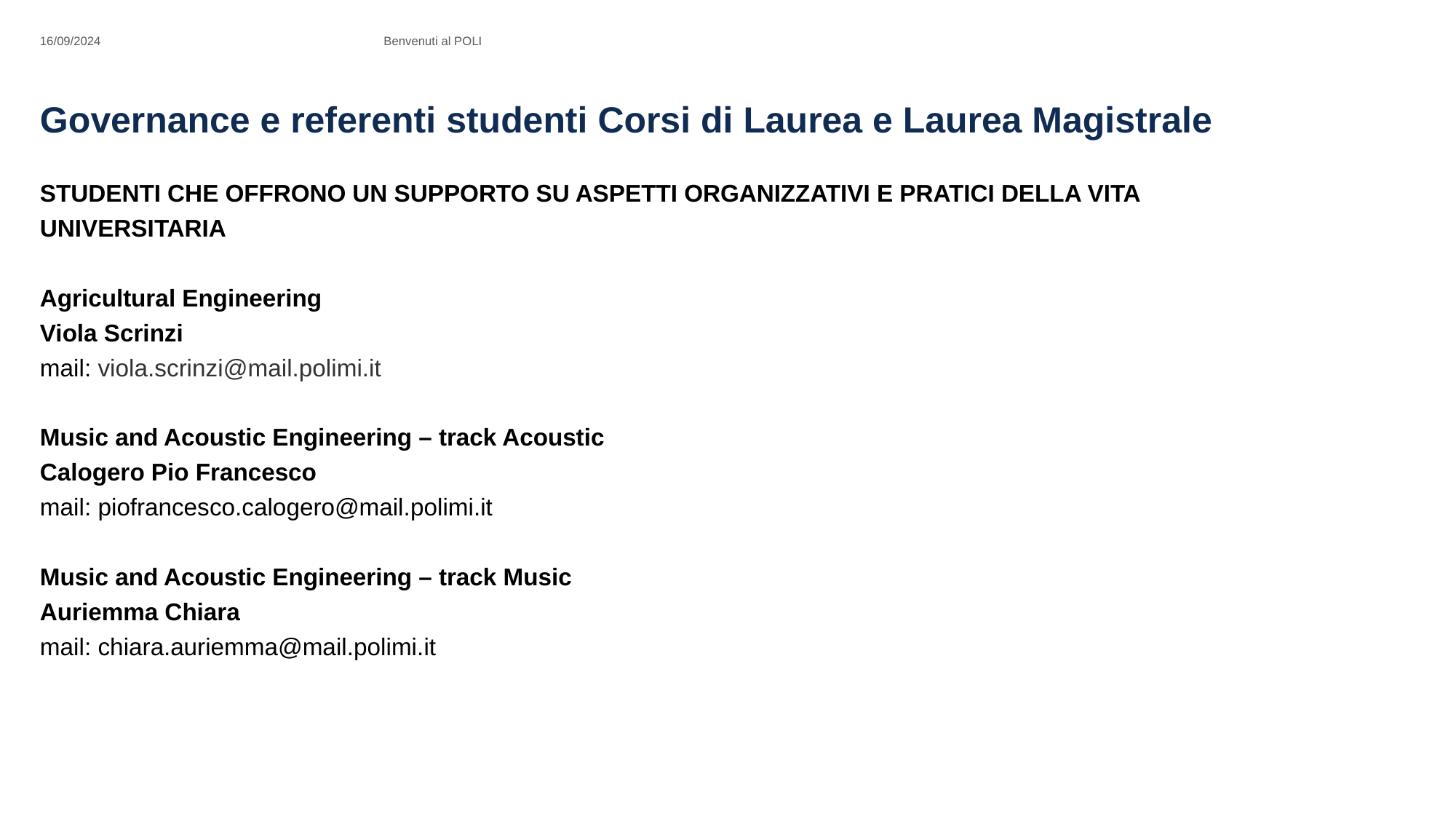

16/09/2024
Benvenuti al POLI
# Governance e referenti studenti Corsi di Laurea e Laurea Magistrale
STUDENTI CHE OFFRONO UN SUPPORTO SU ASPETTI ORGANIZZATIVI E PRATICI DELLA VITA UNIVERSITARIA

Agricultural Engineering
Viola Scrinzi
mail: viola.scrinzi@mail.polimi.it

Music and Acoustic Engineering – track Acoustic
Calogero Pio Francesco
mail: piofrancesco.calogero@mail.polimi.it
Music and Acoustic Engineering – track Music
Auriemma Chiara
mail: chiara.auriemma@mail.polimi.it